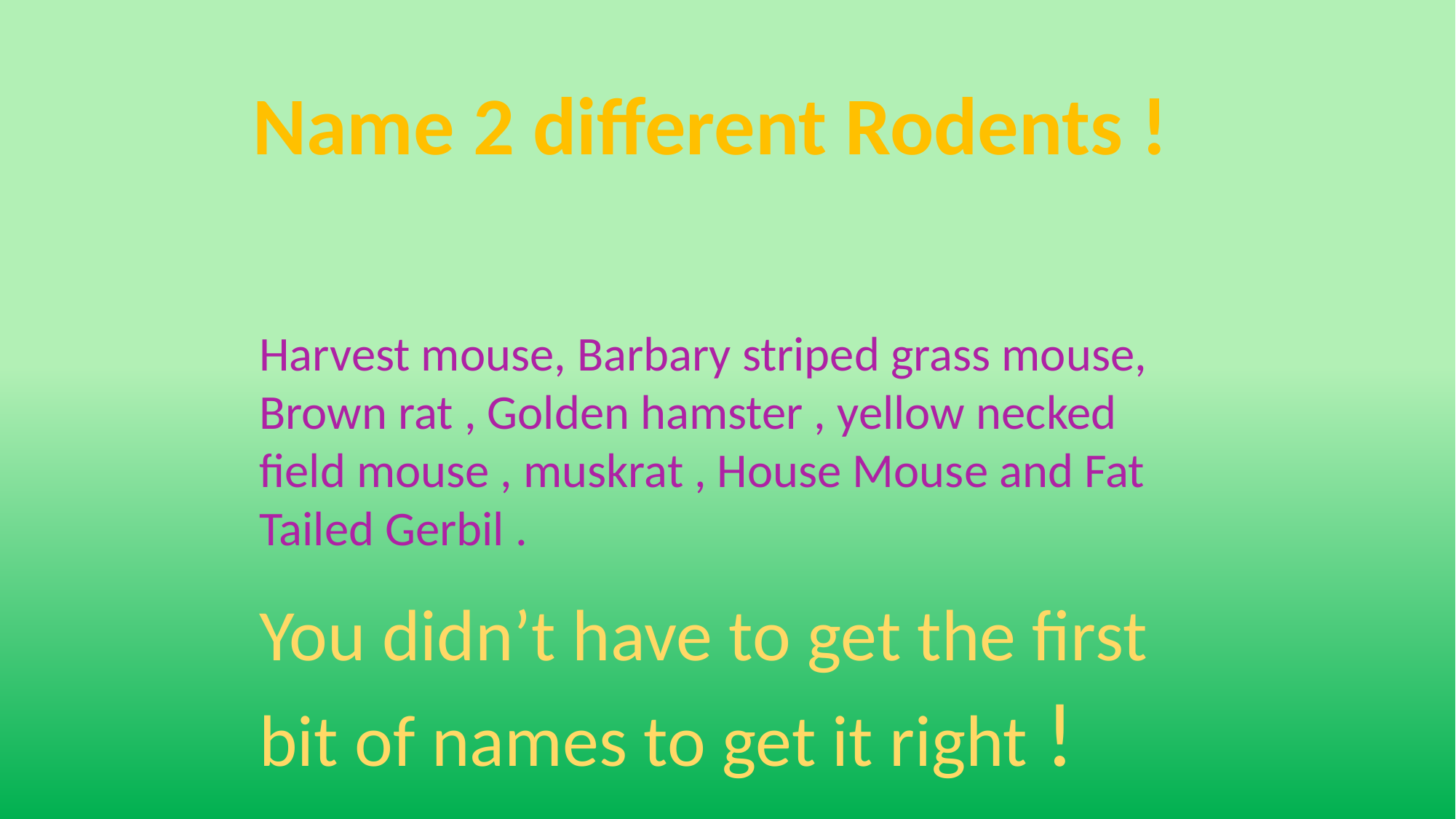

#
Name 2 different Rodents !
Harvest mouse, Barbary striped grass mouse, Brown rat , Golden hamster , yellow necked field mouse , muskrat , House Mouse and Fat Tailed Gerbil .

You didn’t have to get the first bit of names to get it right !